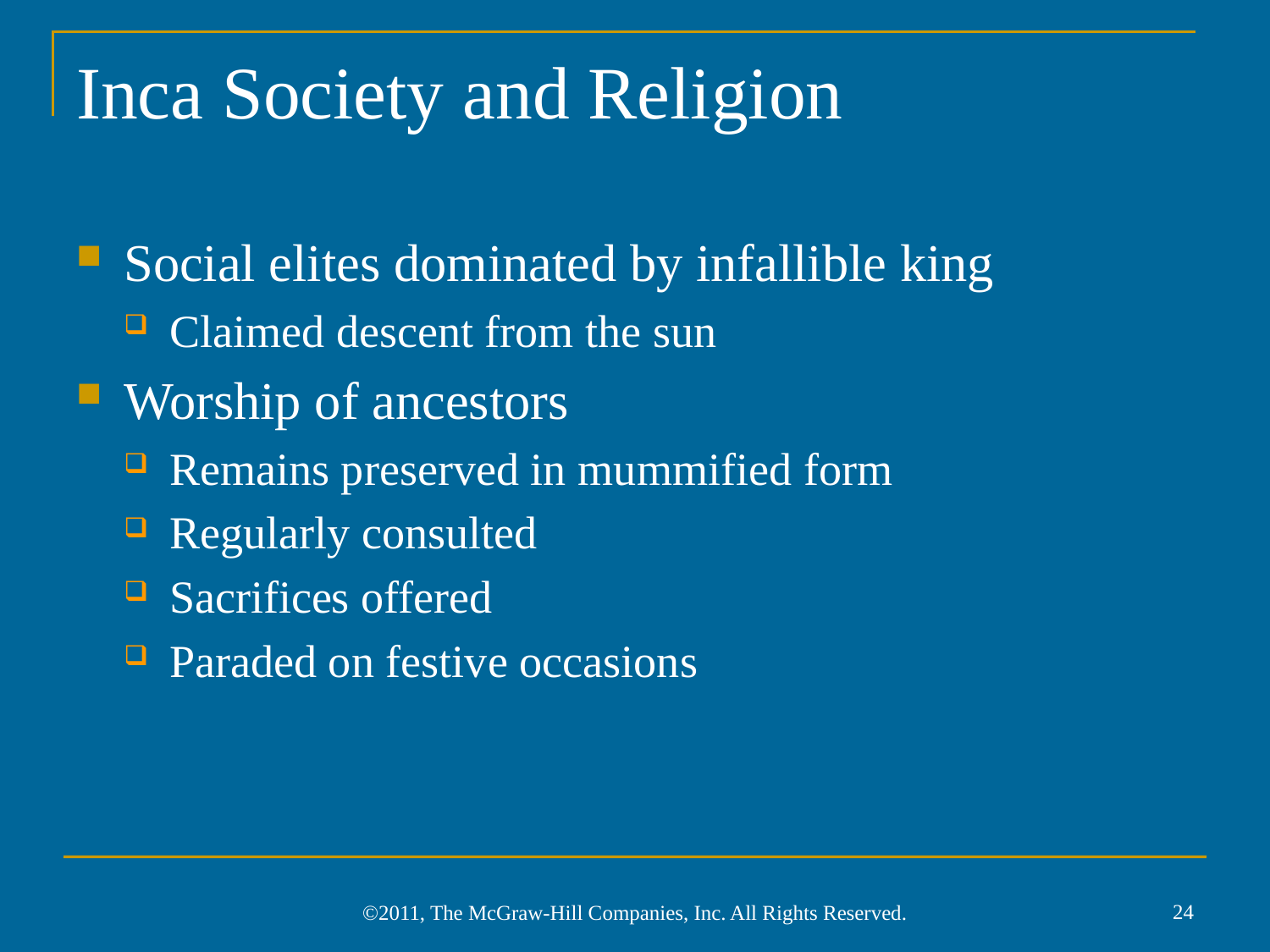

# Inca Society and Religion
Social elites dominated by infallible king
Claimed descent from the sun
Worship of ancestors
Remains preserved in mummified form
Regularly consulted
Sacrifices offered
Paraded on festive occasions

24
©2011, The McGraw-Hill Companies, Inc. All Rights Reserved.